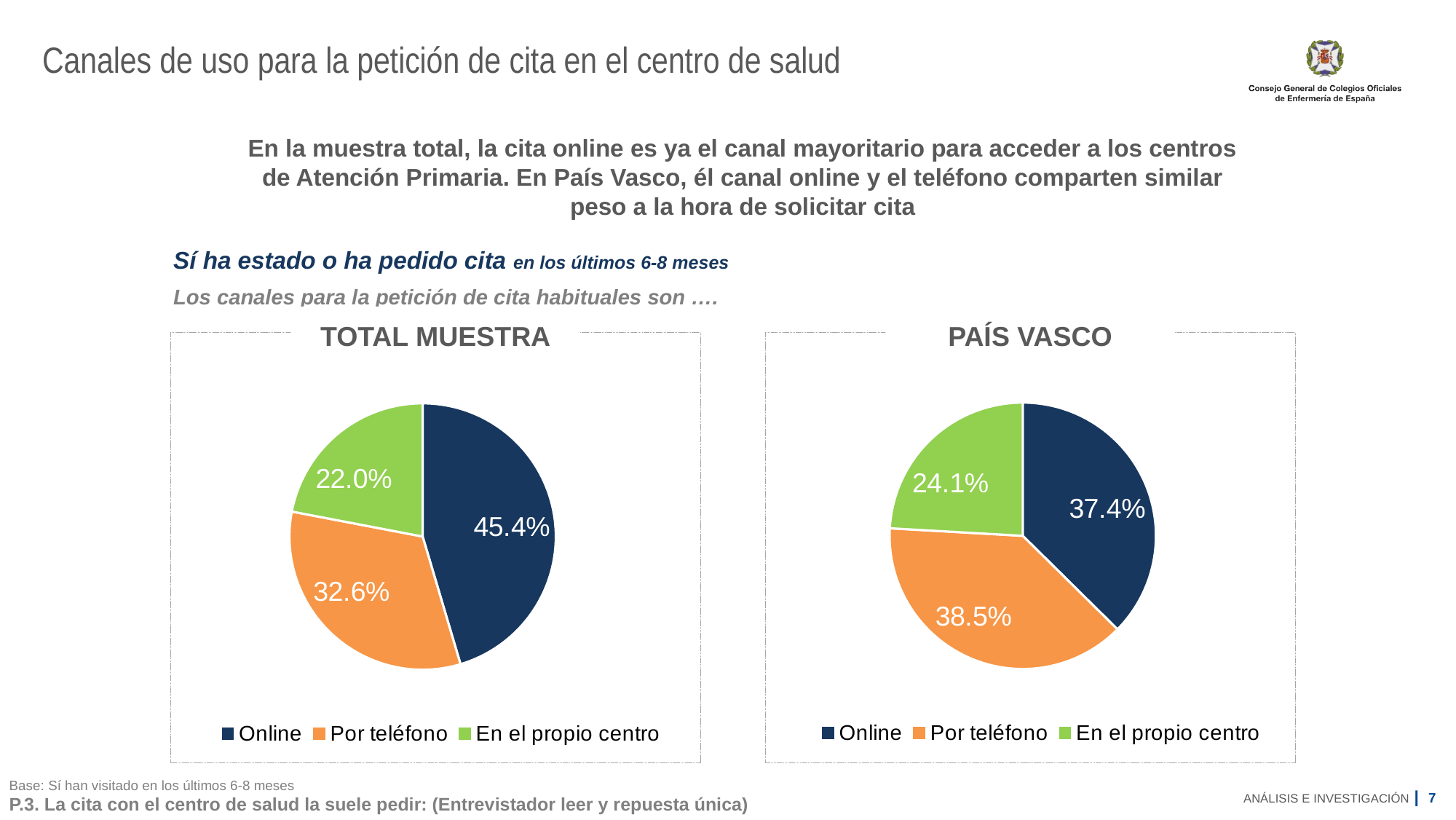

# Canales de uso para la petición de cita en el centro de salud
En la muestra total, la cita online es ya el canal mayoritario para acceder a los centros de Atención Primaria. En País Vasco, él canal online y el teléfono comparten similar peso a la hora de solicitar cita
Sí ha estado o ha pedido cita en los últimos 6-8 meses
Los canales para la petición de cita habituales son ….
TOTAL MUESTRA
PAÍS VASCO

### Chart

| Category | CCAA |
|---|---|
| Online | 37.4 |
| Por teléfono | 38.5 |
| En el propio centro | 24.1 |

### Chart

| Category | Sales |
|---|---|
| Online | 45.4 |
| Por teléfono | 32.6 |
| En el propio centro | 22.0 |
Base: Sí han visitado en los últimos 6-8 meses
P.3. La cita con el centro de salud la suele pedir: (Entrevistador leer y repuesta única)